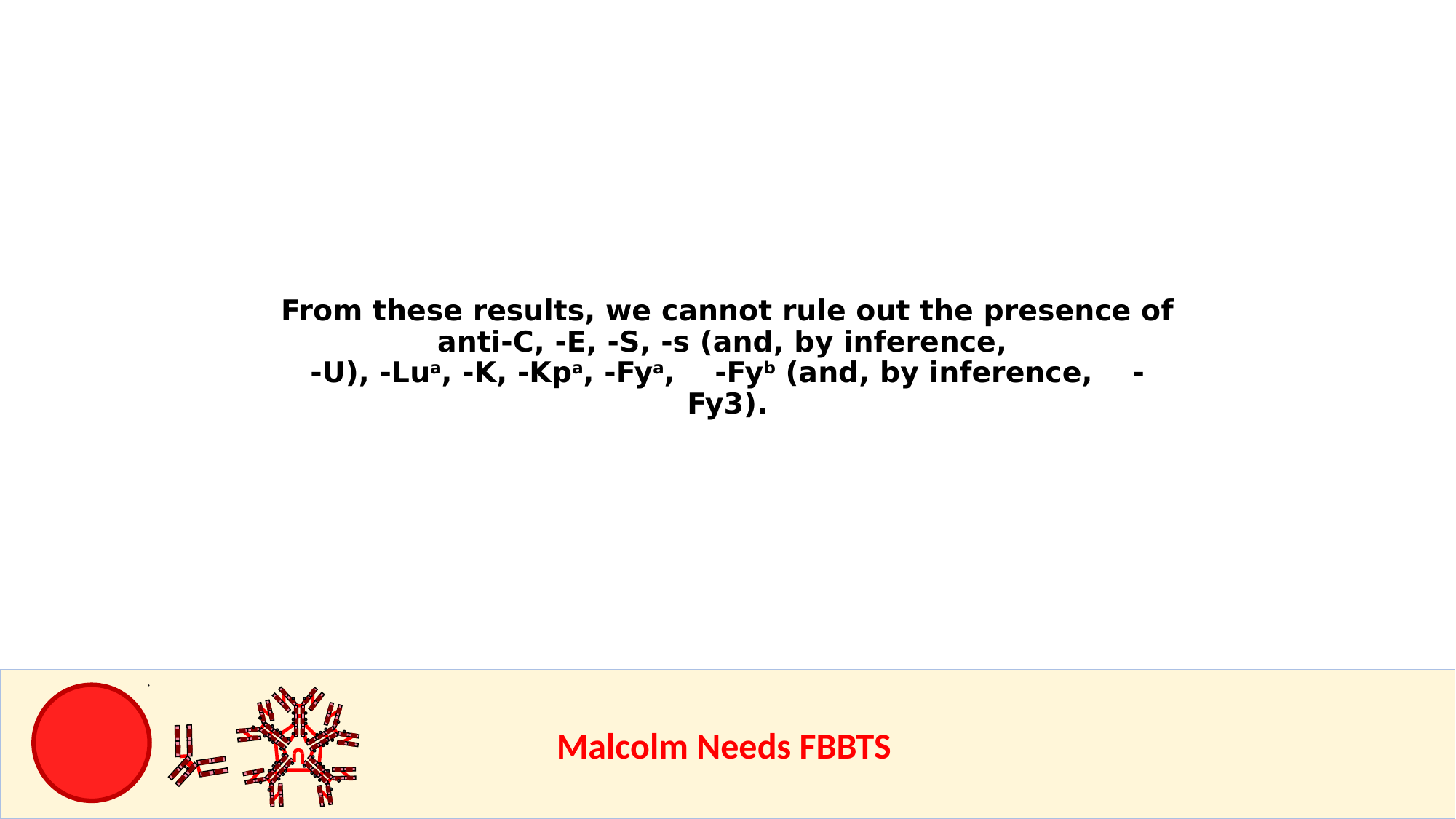

# From these results, we cannot rule out the presence of anti-C, -E, -S, -s (and, by inference, -U), -Lua, -K, -Kpa, -Fya,    -Fyb (and, by inference,    -Fy3).
					Malcolm Needs FBBTS